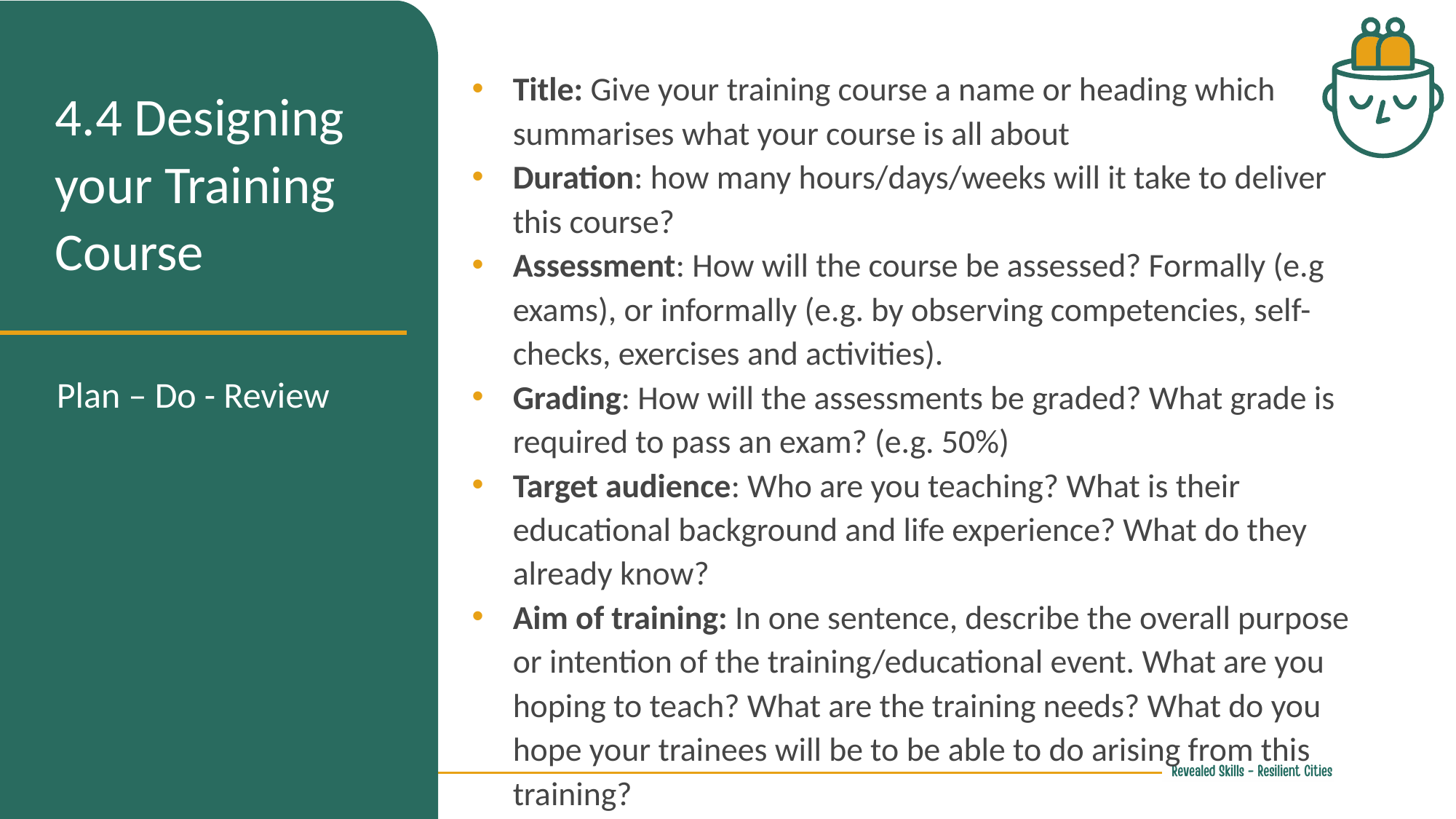

Title: Give your training course a name or heading which summarises what your course is all about
Duration: how many hours/days/weeks will it take to deliver this course?
Assessment: How will the course be assessed? Formally (e.g exams), or informally (e.g. by observing competencies, self-checks, exercises and activities).
Grading: How will the assessments be graded? What grade is required to pass an exam? (e.g. 50%)
Target audience: Who are you teaching? What is their educational background and life experience? What do they already know?
Aim of training: In one sentence, describe the overall purpose or intention of the training/educational event. What are you hoping to teach? What are the training needs? What do you hope your trainees will be to be able to do arising from this training?
Goals: Specify a few broad areas of the course content that is required to achieve your goal.
4.4 Designing your Training Course

Plan – Do - Review